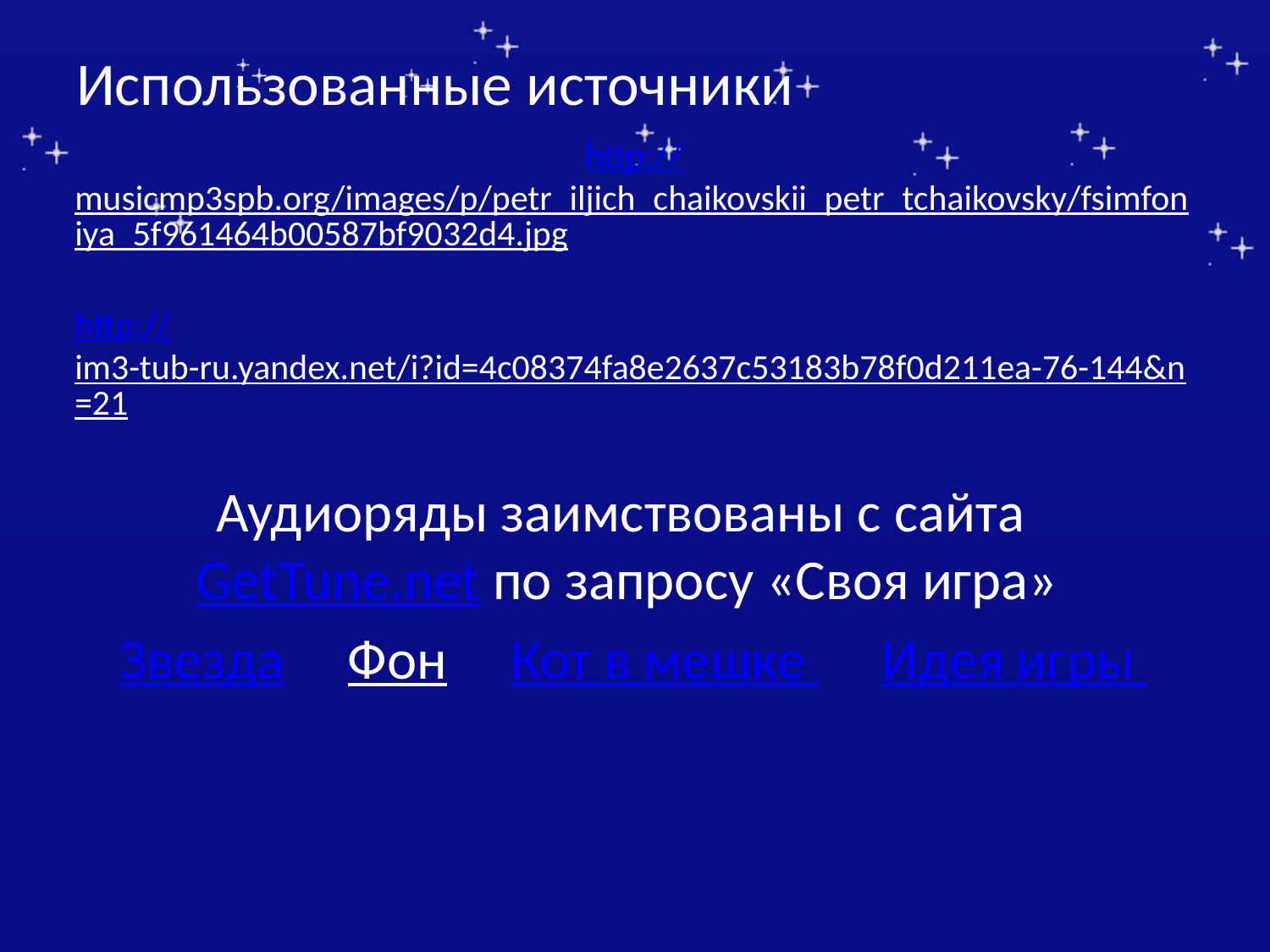

# Использованные источники
http://musicmp3spb.org/images/p/petr_iljich_chaikovskii_petr_tchaikovsky/fsimfoniya_5f961464b00587bf9032d4.jpg
http://im3-tub-ru.yandex.net/i?id=4c08374fa8e2637c53183b78f0d211ea-76-144&n=21
Аудиоряды заимствованы с сайта  GetTune.net по запросу «Своя игра»
Звезда     Фон     Кот в мешке      Идея игры